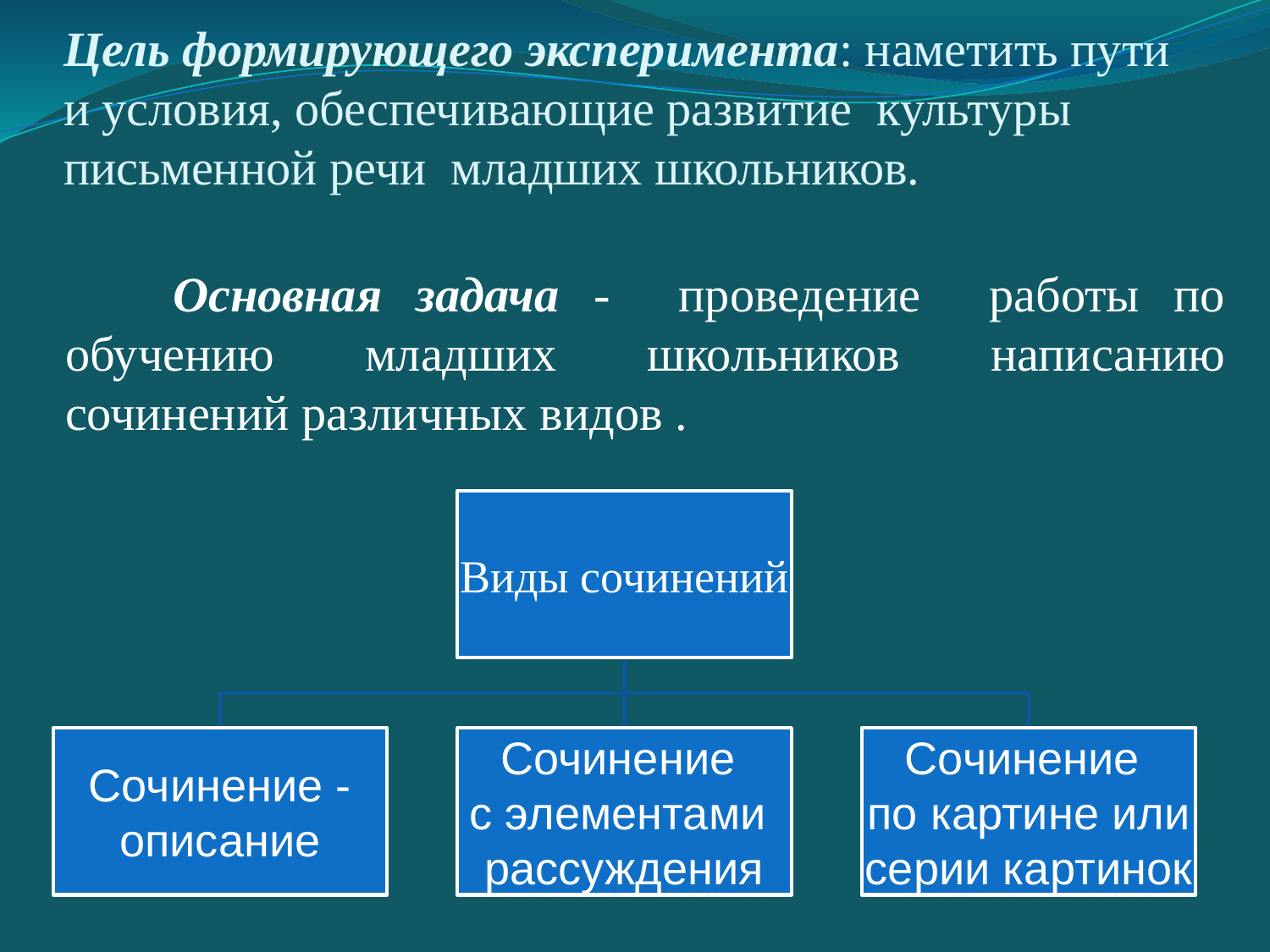

# Цель формирующего эксперимента: наметить пути и условия, обеспечивающие развитие  культуры письменной речи  младших школьников.
   Основная задача -  проведение  работы по обучению младших школьников написанию сочинений различных видов .
Виды сочинений
Сочинение -
описание
Сочинение
с элементами
рассуждения
Сочинение
по картине или
серии картинок